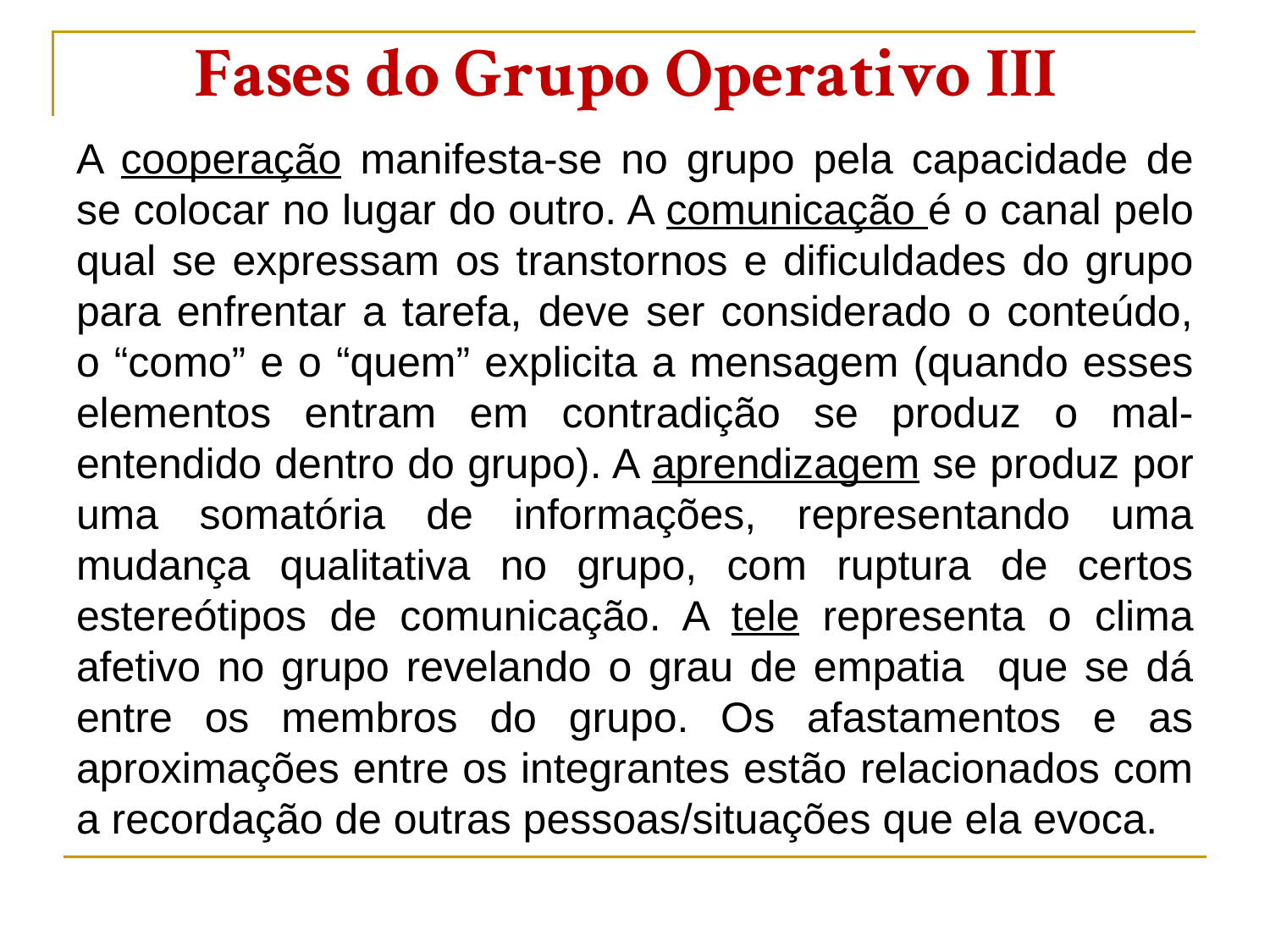

Fases do Grupo Operativo III

A cooperação manifesta-se no grupo pela capacidade de se colocar no lugar do outro. A comunicação é o canal pelo qual se expressam os transtornos e dificuldades do grupo para enfrentar a tarefa, deve ser considerado o conteúdo, o “como” e o “quem” explicita a mensagem (quando esses elementos entram em contradição se produz o mal-entendido dentro do grupo). A aprendizagem se produz por uma somatória de informações, representando uma mudança qualitativa no grupo, com ruptura de certos estereótipos de comunicação. A tele representa o clima afetivo no grupo revelando o grau de empatia  que se dá entre os membros do grupo. Os afastamentos e as aproximações entre os integrantes estão relacionados com a recordação de outras pessoas/situações que ela evoca.

.